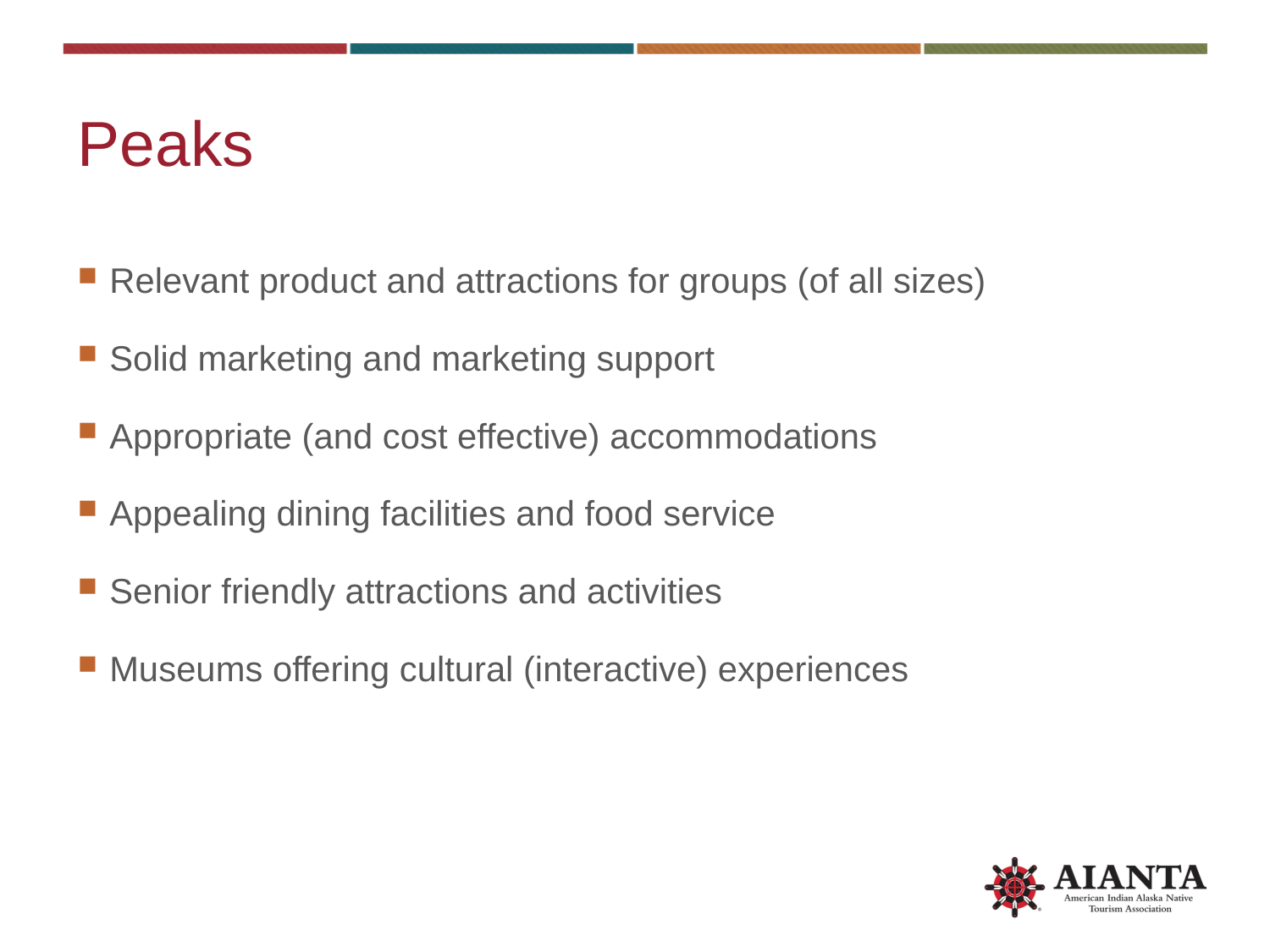

# Peaks
Relevant product and attractions for groups (of all sizes)
Solid marketing and marketing support
Appropriate (and cost effective) accommodations
Appealing dining facilities and food service
Senior friendly attractions and activities
Museums offering cultural (interactive) experiences